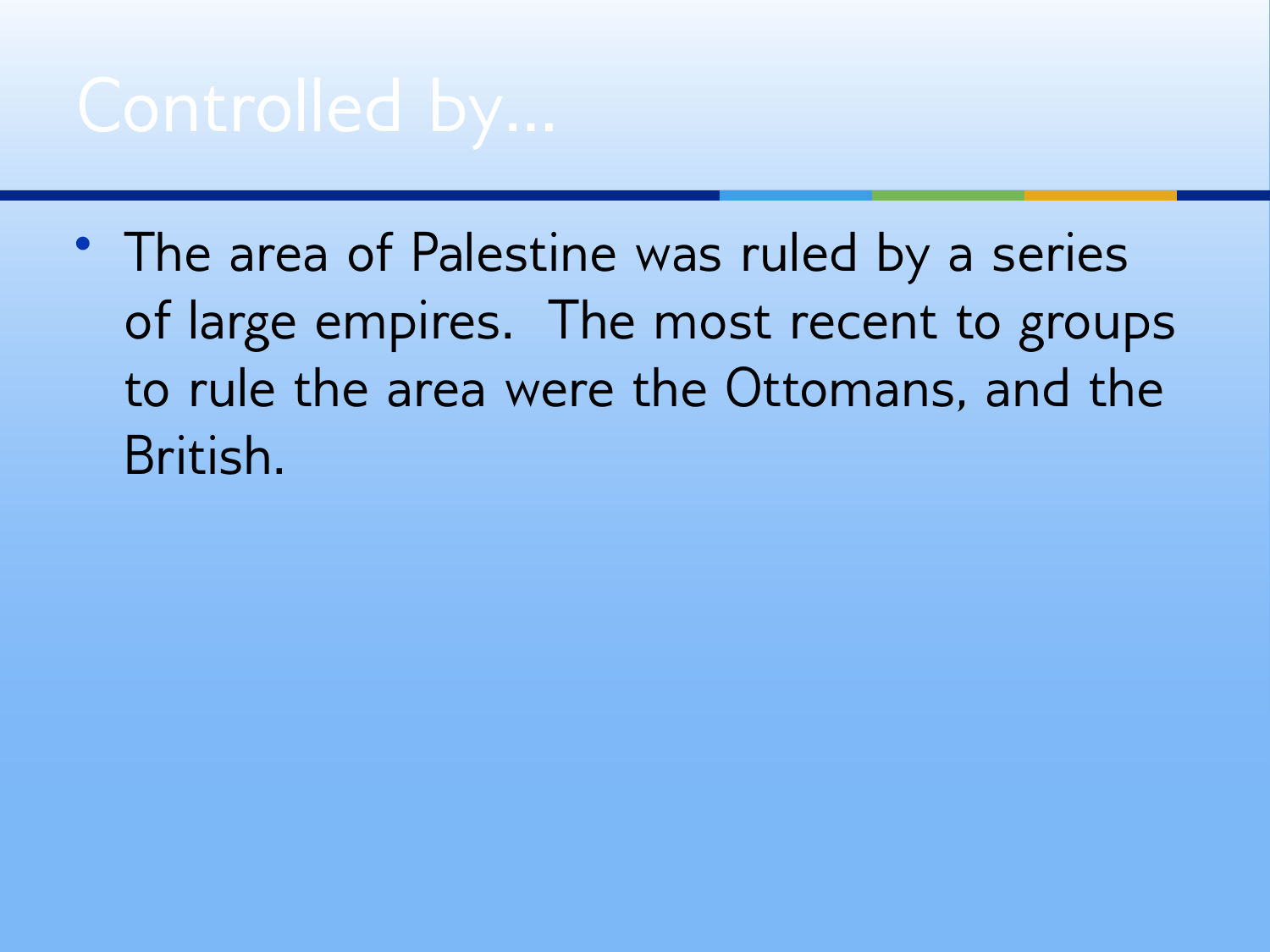

# Controlled by…
The area of Palestine was ruled by a series of large empires.  The most recent to groups to rule the area were the Ottomans, and the British.